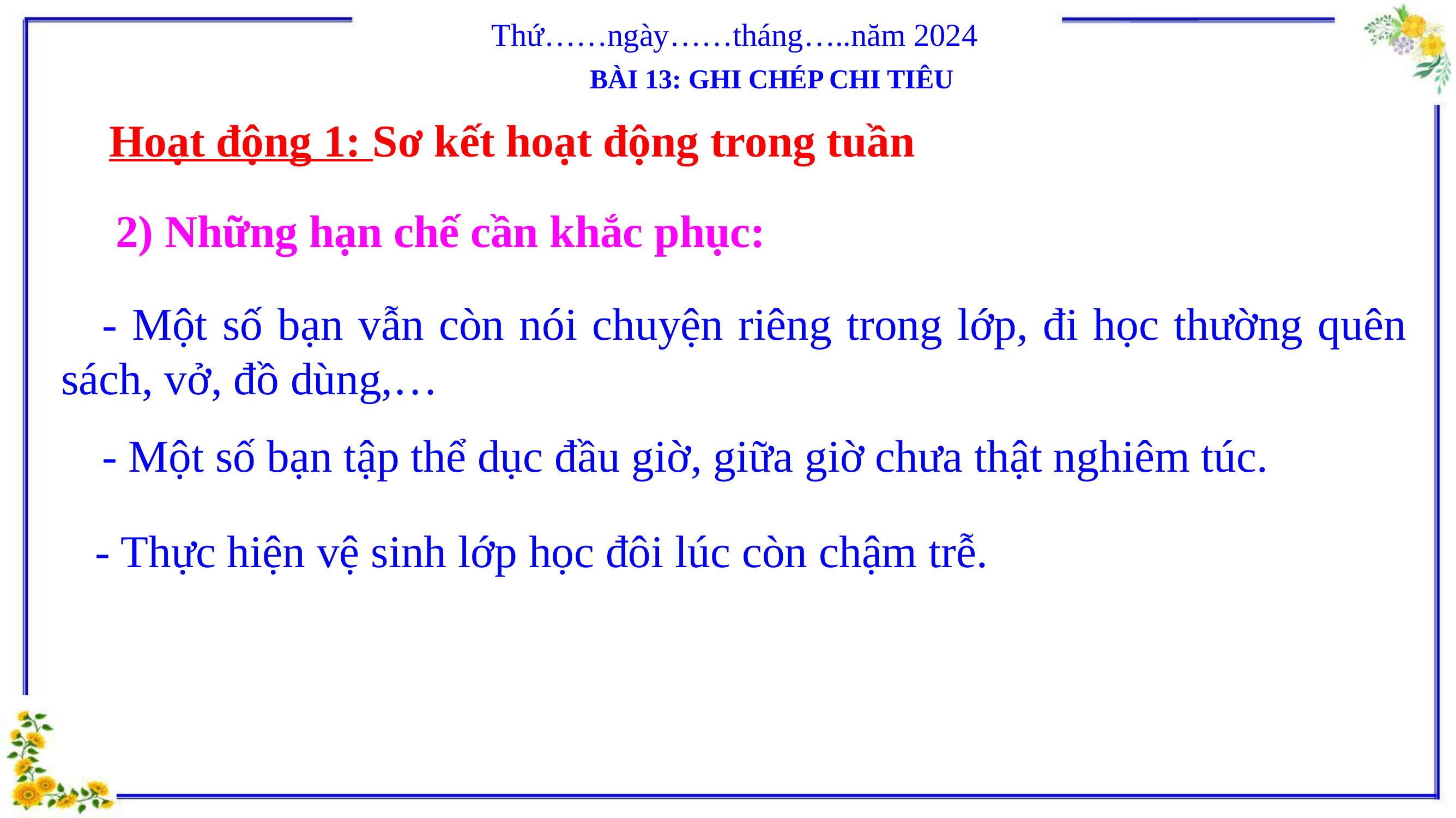

Thứ……ngày……tháng…..năm 2024
BÀI 13: GHI CHÉP CHI TIÊU
Hoạt động 1: Sơ kết hoạt động trong tuần
2) Những hạn chế cần khắc phục:
- Một số bạn vẫn còn nói chuyện riêng trong lớp, đi học thường quên sách, vở, đồ dùng,…
- Một số bạn tập thể dục đầu giờ, giữa giờ chưa thật nghiêm túc.
- Thực hiện vệ sinh lớp học đôi lúc còn chậm trễ.